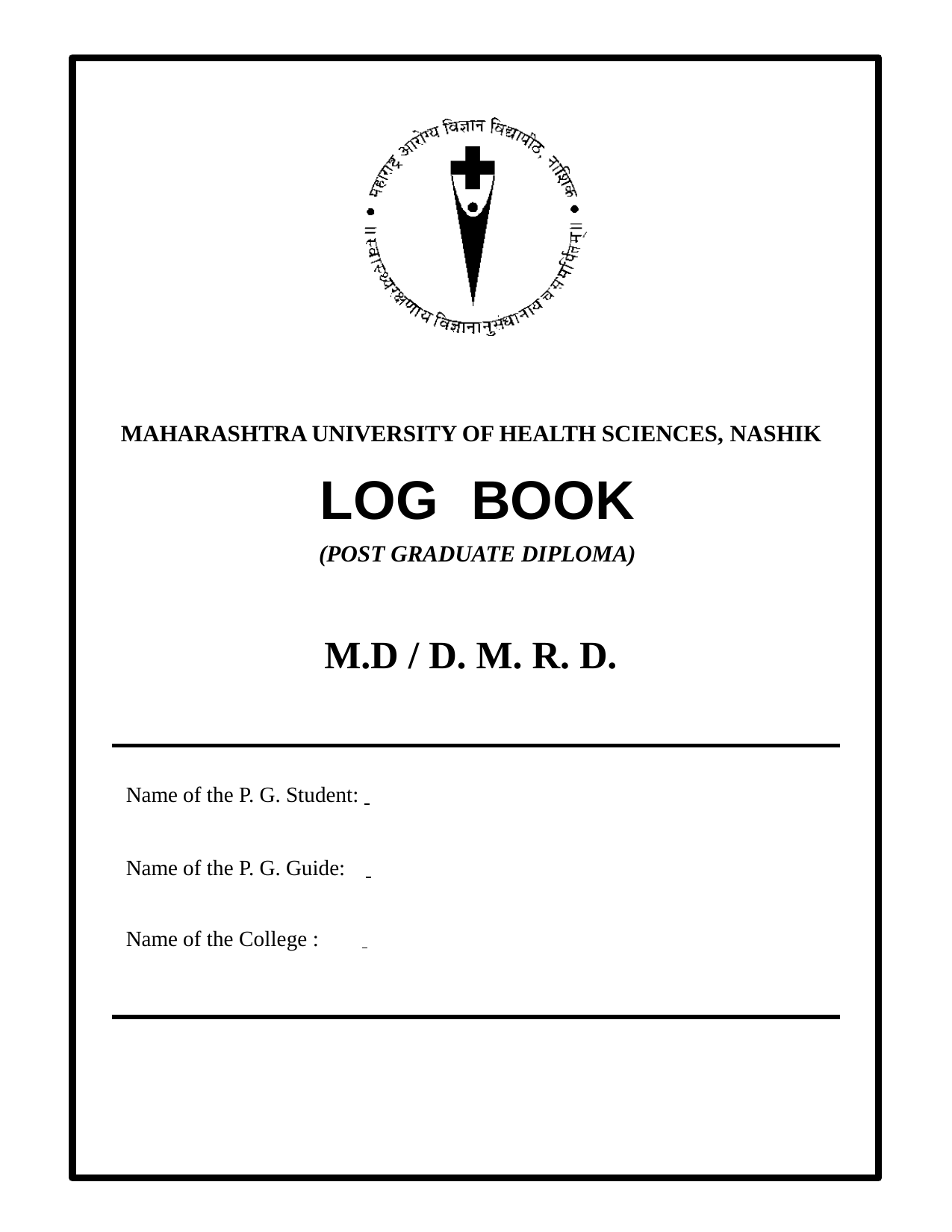

MAHARASHTRA UNIVERSITY OF HEALTH SCIENCES, NASHIK
# LOG	BOOK
(POST GRADUATE DIPLOMA)
M.D / D. M. R. D.

Name of the P. G. Student:

Name of the P. G. Guide:
Name of the College :